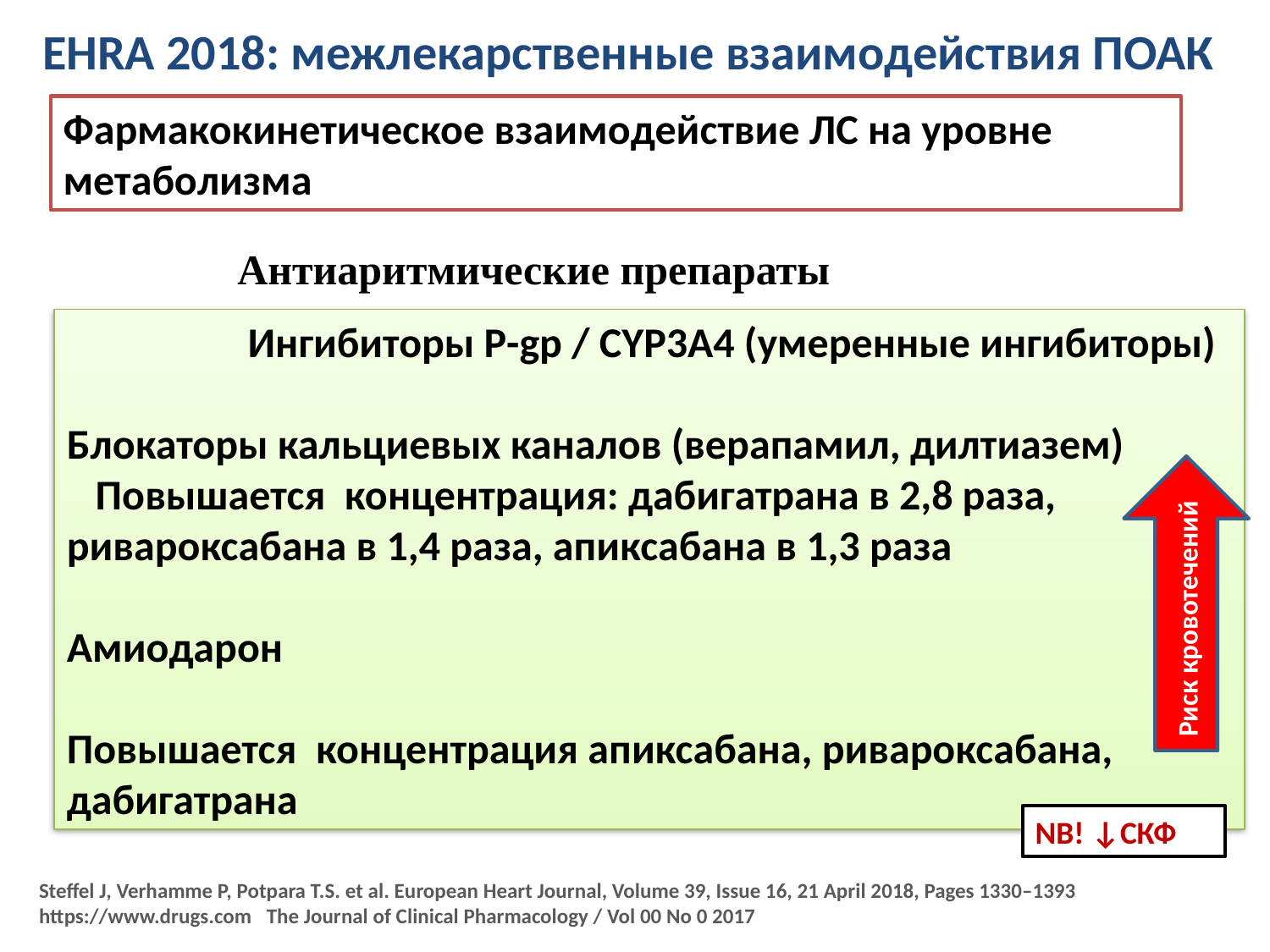

# EHRA 2018: межлекарственные взаимодействия ПОАК
Фармакокинетическое взаимодействие ЛС на уровне
метаболизма
Антиаритмические препараты
                   Ингибиторы Р-gp / CYP3A4 (умеренные ингибиторы)

Блокаторы кальциевых каналов (верапамил, дилтиазем)
   Повышается  концентрация: дабигатрана в 2,8 раза, ривароксабана в 1,4 раза, апиксабана в 1,3 раза

Амиодарон

Повышается  концентрация апиксабана, ривароксабана, дабигатрана
Риск кровотечений
NB! ↓СКФ
Steffel J, Verhamme P, Potpara T.S. et al. European Heart Journal, Volume 39, Issue 16, 21 April 2018, Pages 1330–1393
https://www.drugs.com   The Journal of Clinical Pharmacology / Vol 00 No 0 2017